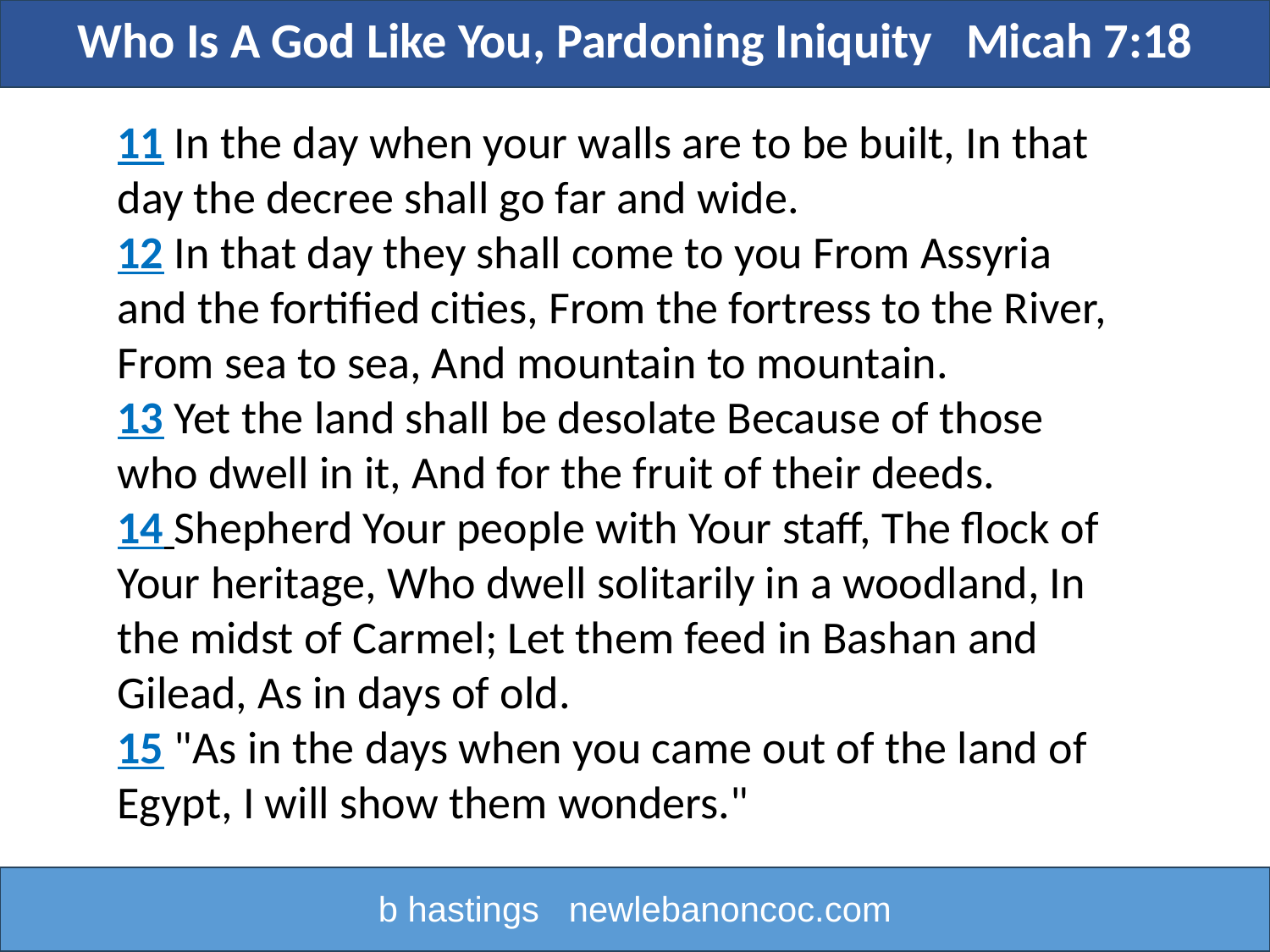

Who Is A God Like You, Pardoning Iniquity   Micah 7:18

11 In the day when your walls are to be built, In that day the decree shall go far and wide.
12 In that day they shall come to you From Assyria and the fortified cities, From the fortress to the River, From sea to sea, And mountain to mountain.
13 Yet the land shall be desolate Because of those who dwell in it, And for the fruit of their deeds.
14 Shepherd Your people with Your staff, The flock of Your heritage, Who dwell solitarily in a woodland, In the midst of Carmel; Let them feed in Bashan and Gilead, As in days of old.
15 "As in the days when you came out of the land of Egypt, I will show them wonders."

b hastings   newlebanoncoc.com